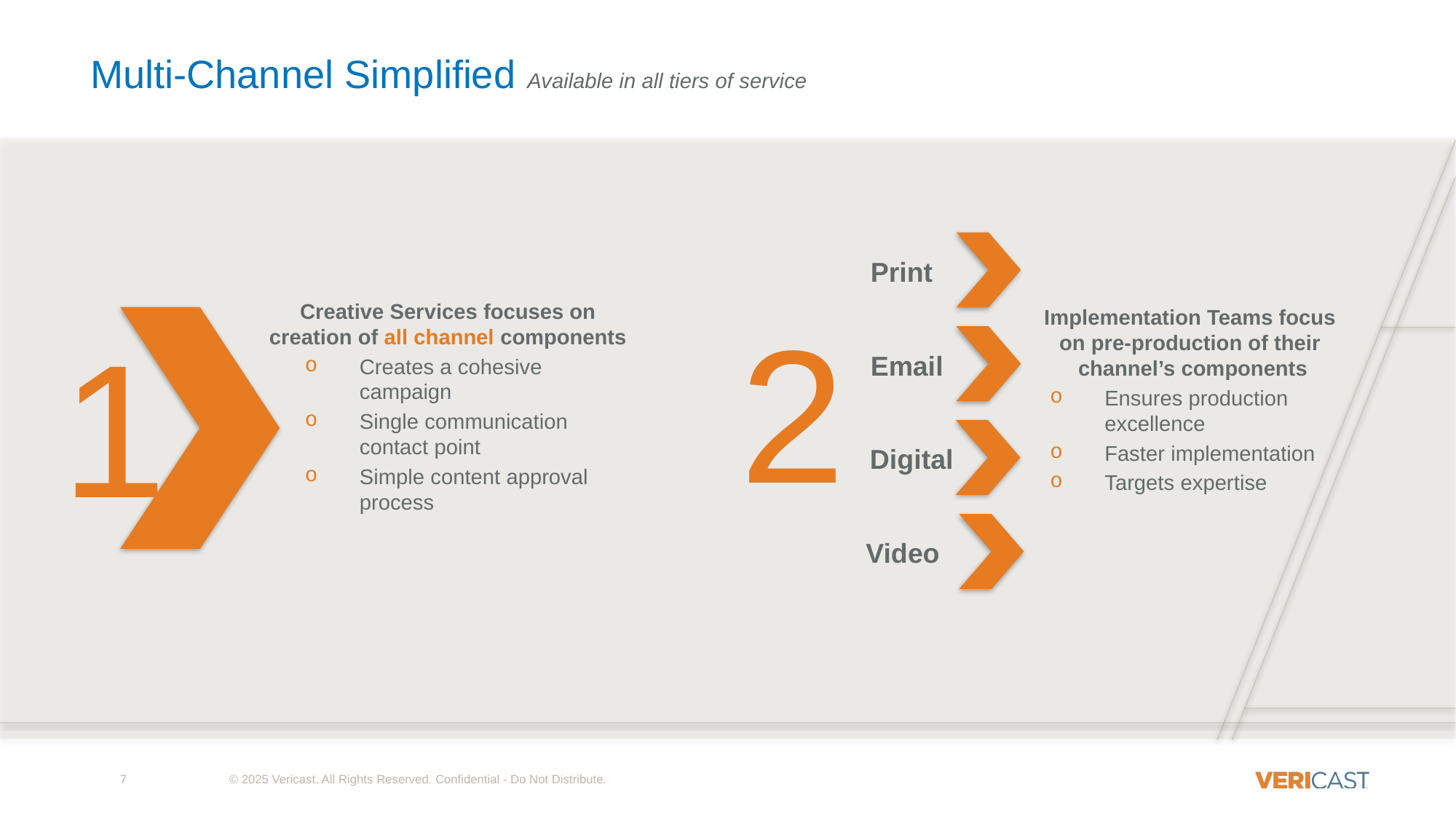

# Multi-Channel Simplified Available in all tiers of service

 Print
Creative Services focuses on creation of all channel components
Creates a cohesive campaign
Single communication contact point
Simple content approval process

2
Implementation Teams focus
on pre-production of their
channel’s components
Ensures production excellence
Faster implementation
Targets expertise

1

 Email

 Digital

Video
7
© 2025 Vericast. All Rights Reserved. Confidential - Do Not Distribute.